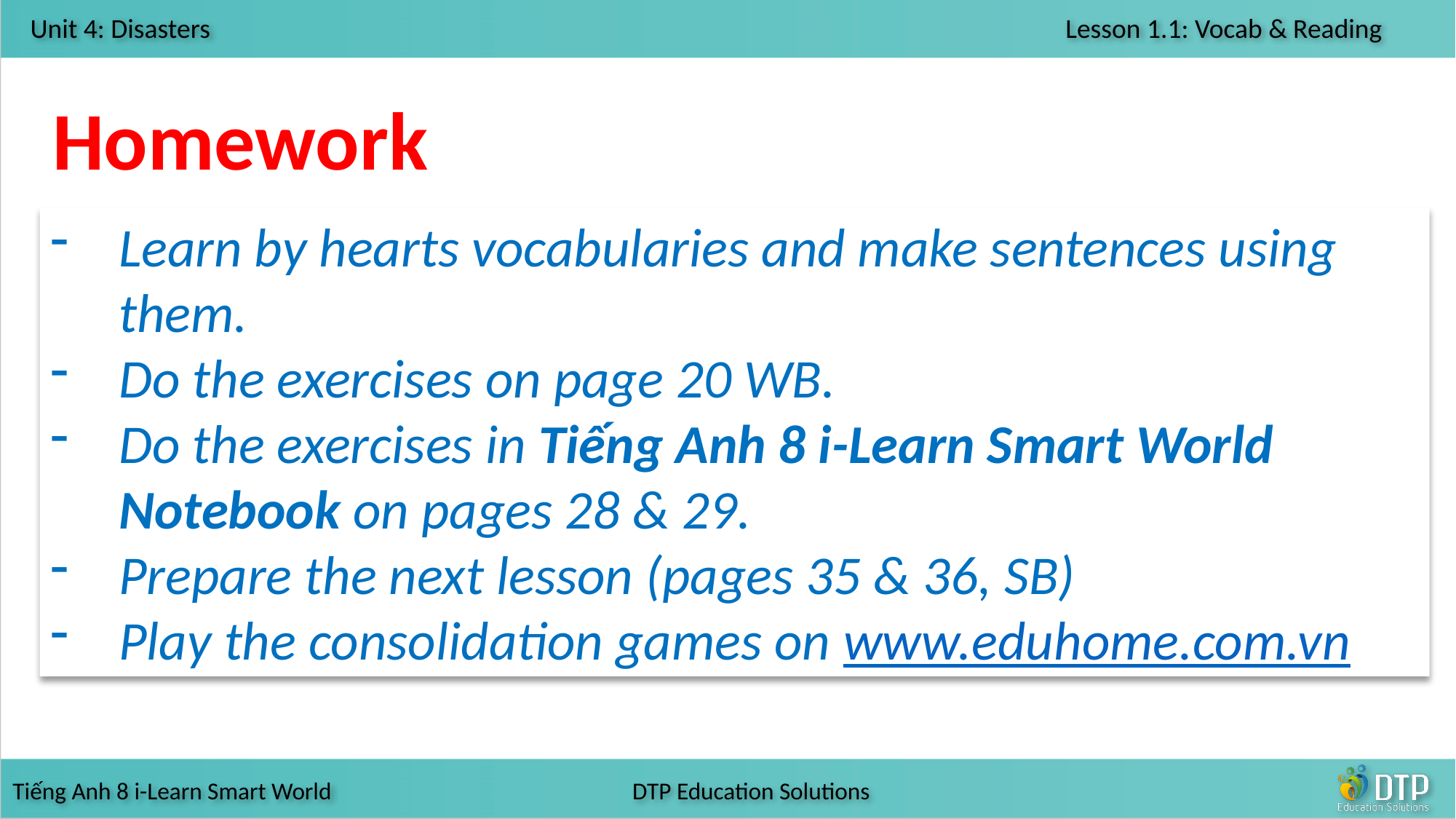

Homework
Learn by hearts vocabularies and make sentences using them.
Do the exercises on page 20 WB.
Do the exercises in Tiếng Anh 8 i-Learn Smart World Notebook on pages 28 & 29.
Prepare the next lesson (pages 35 & 36, SB)
Play the consolidation games on www.eduhome.com.vn